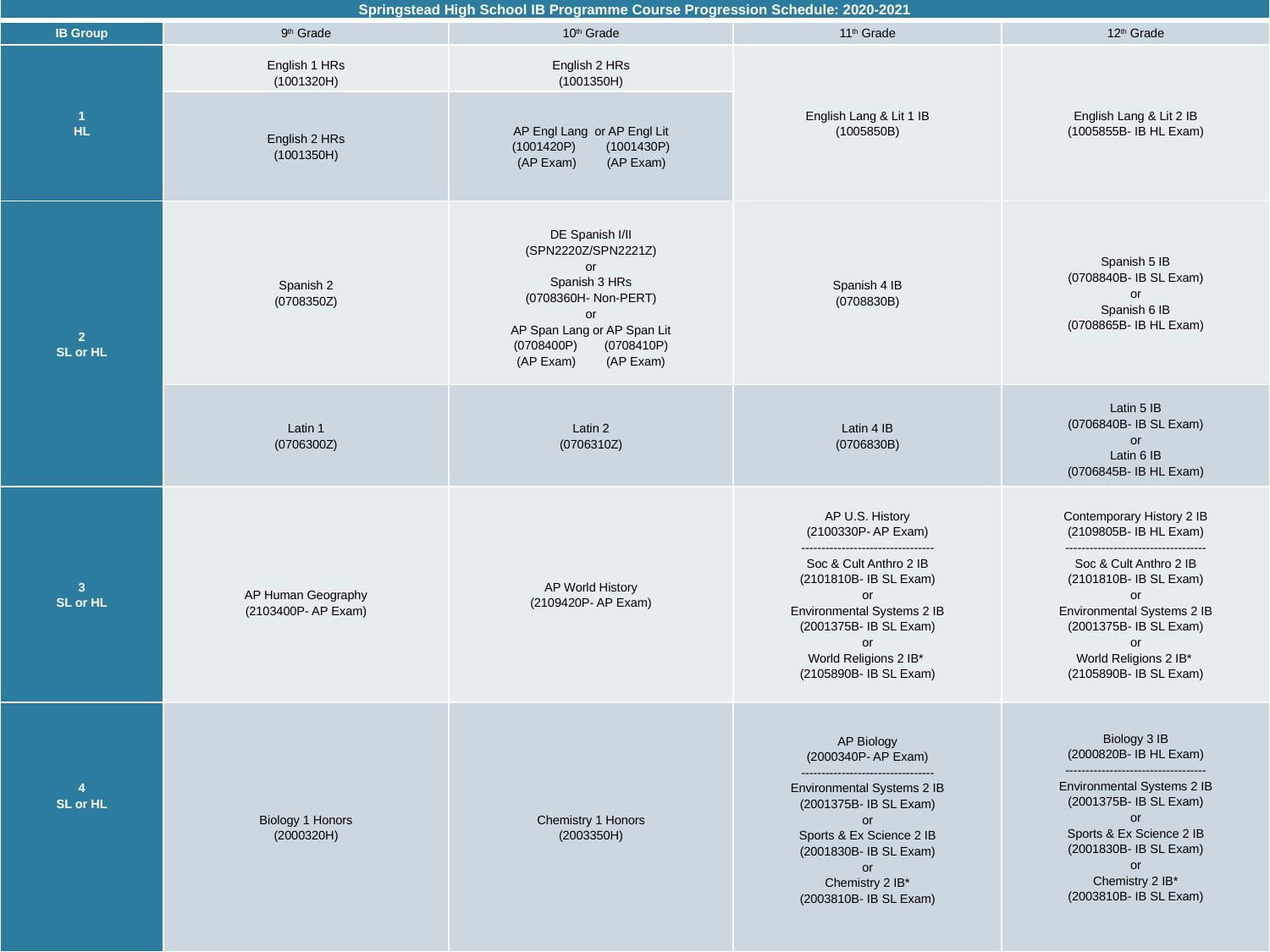

| Springstead High School IB Programme Course Progression Schedule: 2020-2021 |  |  |  |  |
| --- | --- | --- | --- | --- |
| IB Group | 9th Grade | 10th Grade | 11th Grade | 12th Grade |
| 1 HL | English 1 HRs (1001320H) | English 2 HRs (1001350H) | English Lang & Lit 1 IB (1005850B) | English Lang & Lit 2 IB (1005855B- IB HL Exam) |
|  | English 2 HRs (1001350H) | AP Engl Lang or AP Engl Lit (1001420P) (1001430P) (AP Exam) (AP Exam) |  |  |
| 2 SL or HL | Spanish 2 (0708350Z) | DE Spanish I/II (SPN2220Z/SPN2221Z) or Spanish 3 HRs (0708360H- Non-PERT) or AP Span Lang or AP Span Lit (0708400P) (0708410P) (AP Exam) (AP Exam) | Spanish 4 IB (0708830B) | Spanish 5 IB (0708840B- IB SL Exam) or Spanish 6 IB (0708865B- IB HL Exam) |
|  | Latin 1 (0706300Z) | Latin 2 (0706310Z) | Latin 4 IB (0706830B) | Latin 5 IB (0706840B- IB SL Exam) or Latin 6 IB (0706845B- IB HL Exam) |
| 3 SL or HL | AP Human Geography (2103400P- AP Exam) | AP World History (2109420P- AP Exam) | AP U.S. History (2100330P- AP Exam) --------------------------------- Soc & Cult Anthro 2 IB (2101810B- IB SL Exam) or Environmental Systems 2 IB (2001375B- IB SL Exam) or World Religions 2 IB\* (2105890B- IB SL Exam) | Contemporary History 2 IB (2109805B- IB HL Exam) ----------------------------------- Soc & Cult Anthro 2 IB (2101810B- IB SL Exam) or Environmental Systems 2 IB (2001375B- IB SL Exam) or World Religions 2 IB\* (2105890B- IB SL Exam) |
| 4 SL or HL | Biology 1 Honors (2000320H) | Chemistry 1 Honors (2003350H) | AP Biology (2000340P- AP Exam) --------------------------------- Environmental Systems 2 IB (2001375B- IB SL Exam) or Sports & Ex Science 2 IB (2001830B- IB SL Exam) or Chemistry 2 IB\* (2003810B- IB SL Exam) | Biology 3 IB (2000820B- IB HL Exam) ----------------------------------- Environmental Systems 2 IB (2001375B- IB SL Exam) or Sports & Ex Science 2 IB (2001830B- IB SL Exam) or Chemistry 2 IB\* (2003810B- IB SL Exam) |